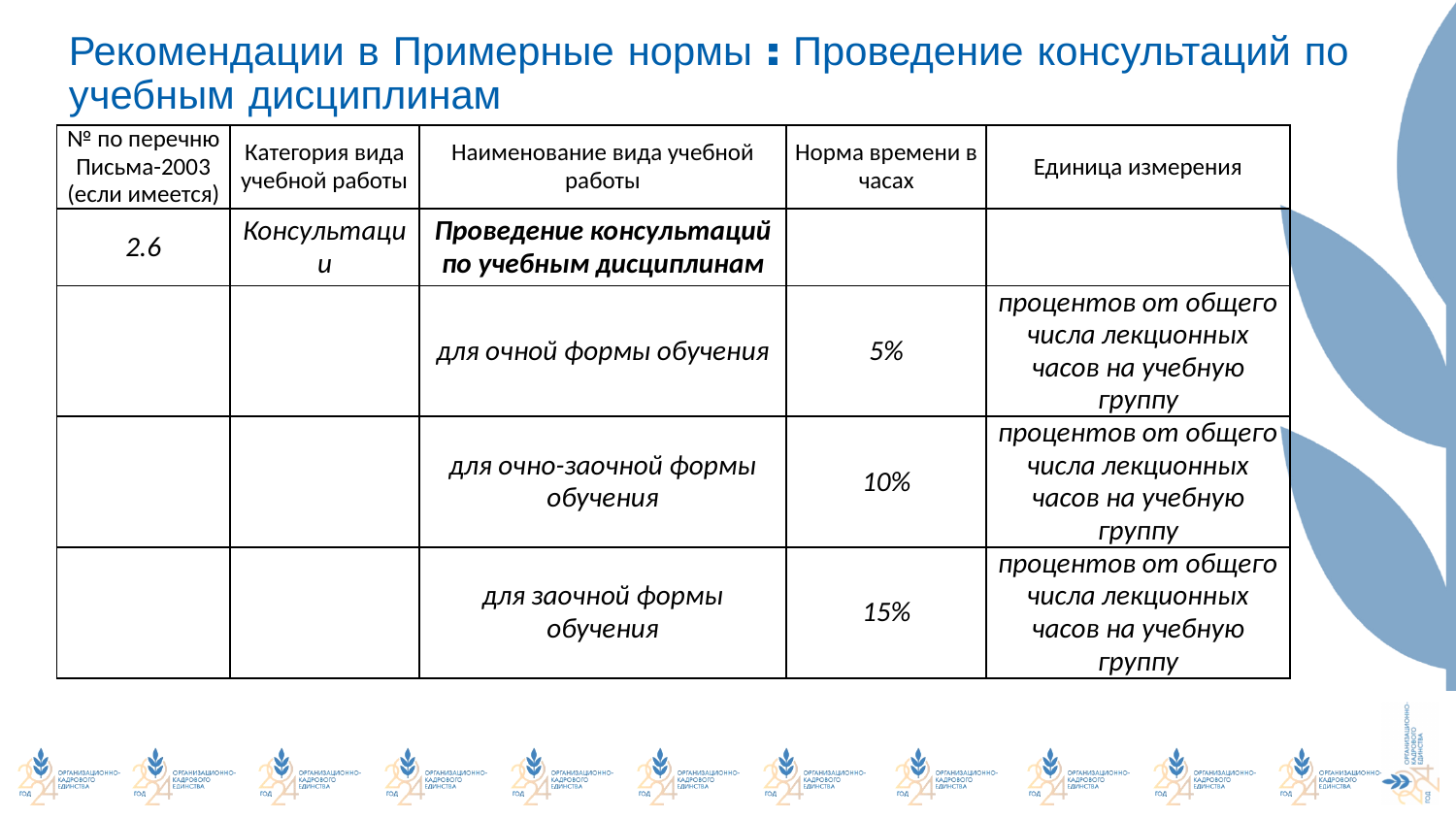

# Рекомендации в Примерные нормы : Проведение консультаций по учебным дисциплинам
| № по перечню Письма-2003 (если имеется) | Категория вида учебной работы | Наименование вида учебной работы | Норма времени в часах | Единица измерения |
| --- | --- | --- | --- | --- |
| 2.6 | Консультации | Проведение консультаций по учебным дисциплинам |  |  |
|  |  | для очной формы обучения | 5% | процентов от общего числа лекционных часов на учебную группу |
|  |  | для очно-заочной формы обучения | 10% | процентов от общего числа лекционных часов на учебную группу |
|  |  | для заочной формы обучения | 15% | процентов от общего числа лекционных часов на учебную группу |